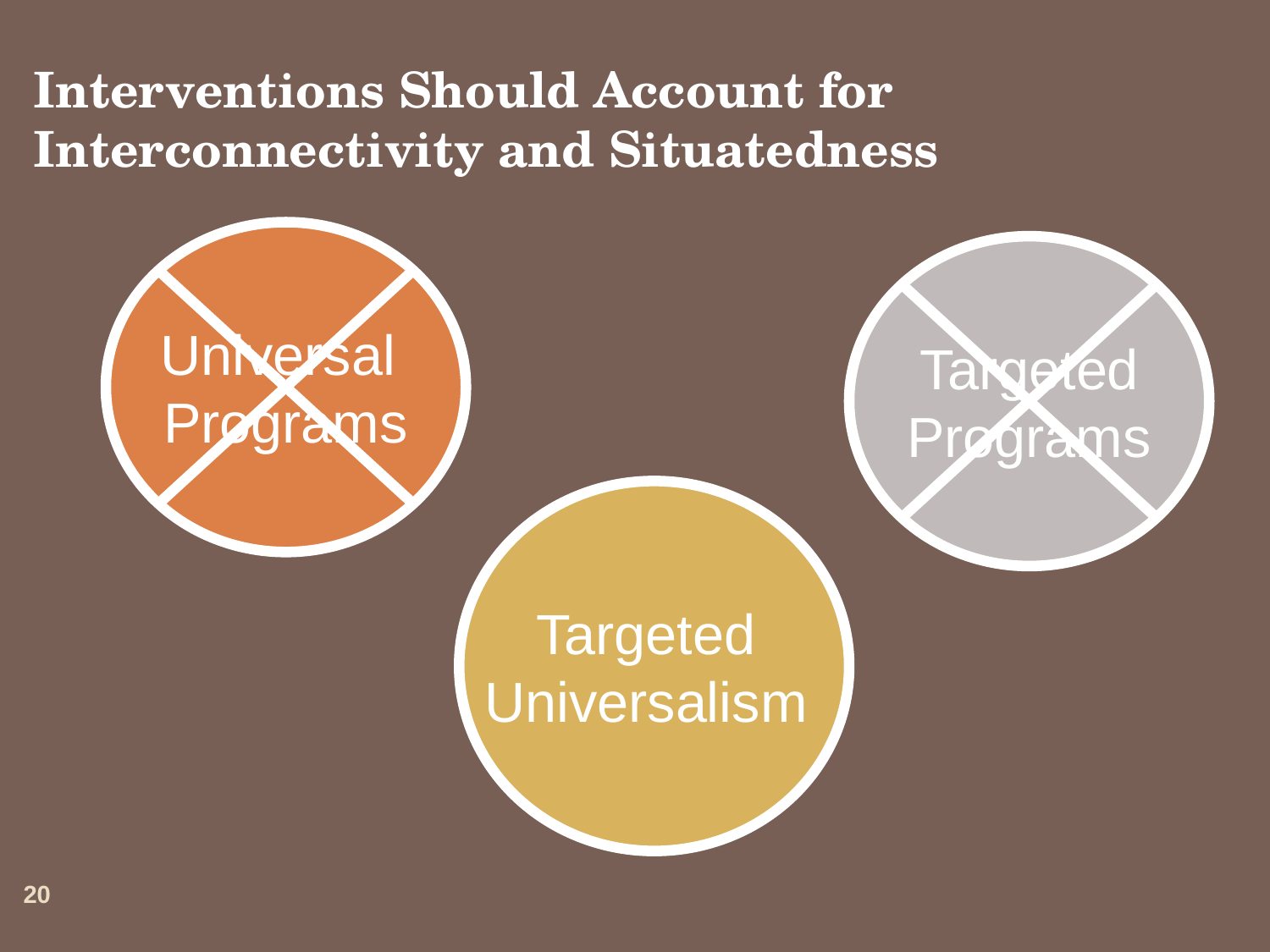

Interventions Should Account for Interconnectivity and Situatedness

Universal  Programs
Targeted Programs

Targeted Universalism
20